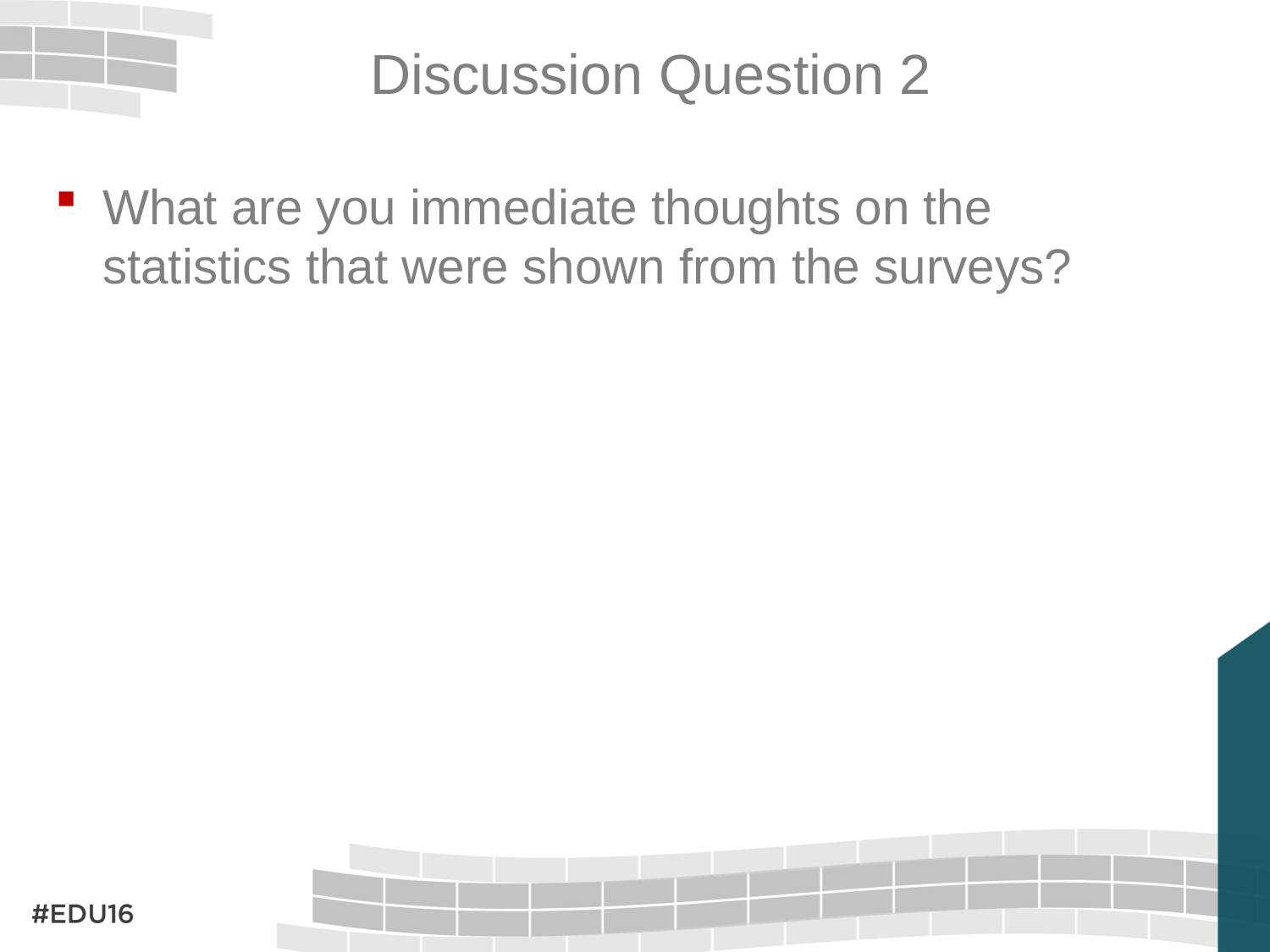

# Discussion Question 2
What are you immediate thoughts on the statistics that were shown from the surveys?